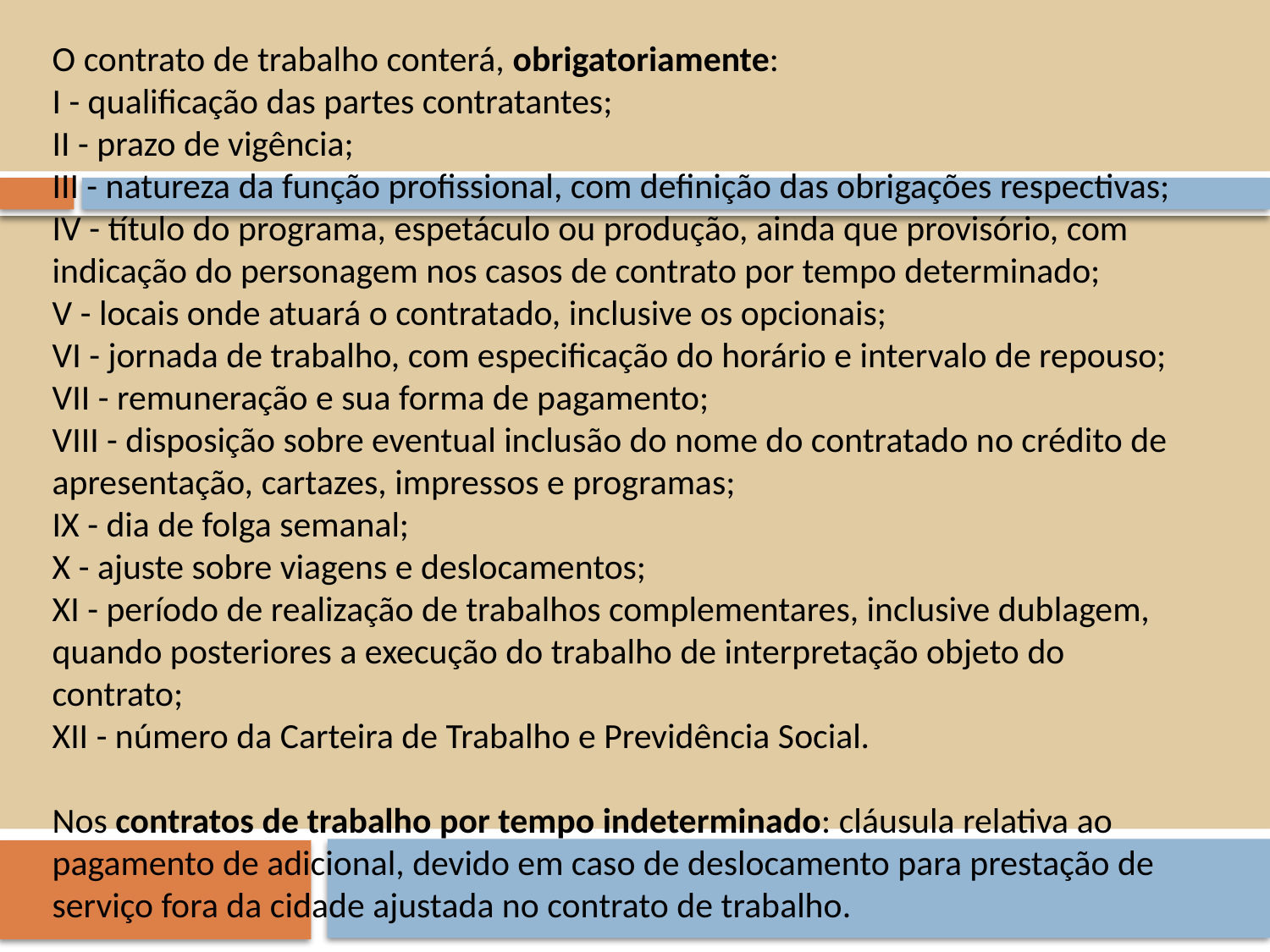

O contrato de trabalho conterá, obrigatoriamente:
I - qualificação das partes contratantes;
II - prazo de vigência;
III - natureza da função profissional, com definição das obrigações respectivas;
IV - título do programa, espetáculo ou produção, ainda que provisório, com indicação do personagem nos casos de contrato por tempo determinado;
V - locais onde atuará o contratado, inclusive os opcionais;
VI - jornada de trabalho, com especificação do horário e intervalo de repouso;
VII - remuneração e sua forma de pagamento;
VIII - disposição sobre eventual inclusão do nome do contratado no crédito de apresentação, cartazes, impressos e programas;
IX - dia de folga semanal;
X - ajuste sobre viagens e deslocamentos;
XI - período de realização de trabalhos complementares, inclusive dublagem, quando posteriores a execução do trabalho de interpretação objeto do contrato;
XII - número da Carteira de Trabalho e Previdência Social.

Nos contratos de trabalho por tempo indeterminado: cláusula relativa ao pagamento de adicional, devido em caso de deslocamento para prestação de serviço fora da cidade ajustada no contrato de trabalho.